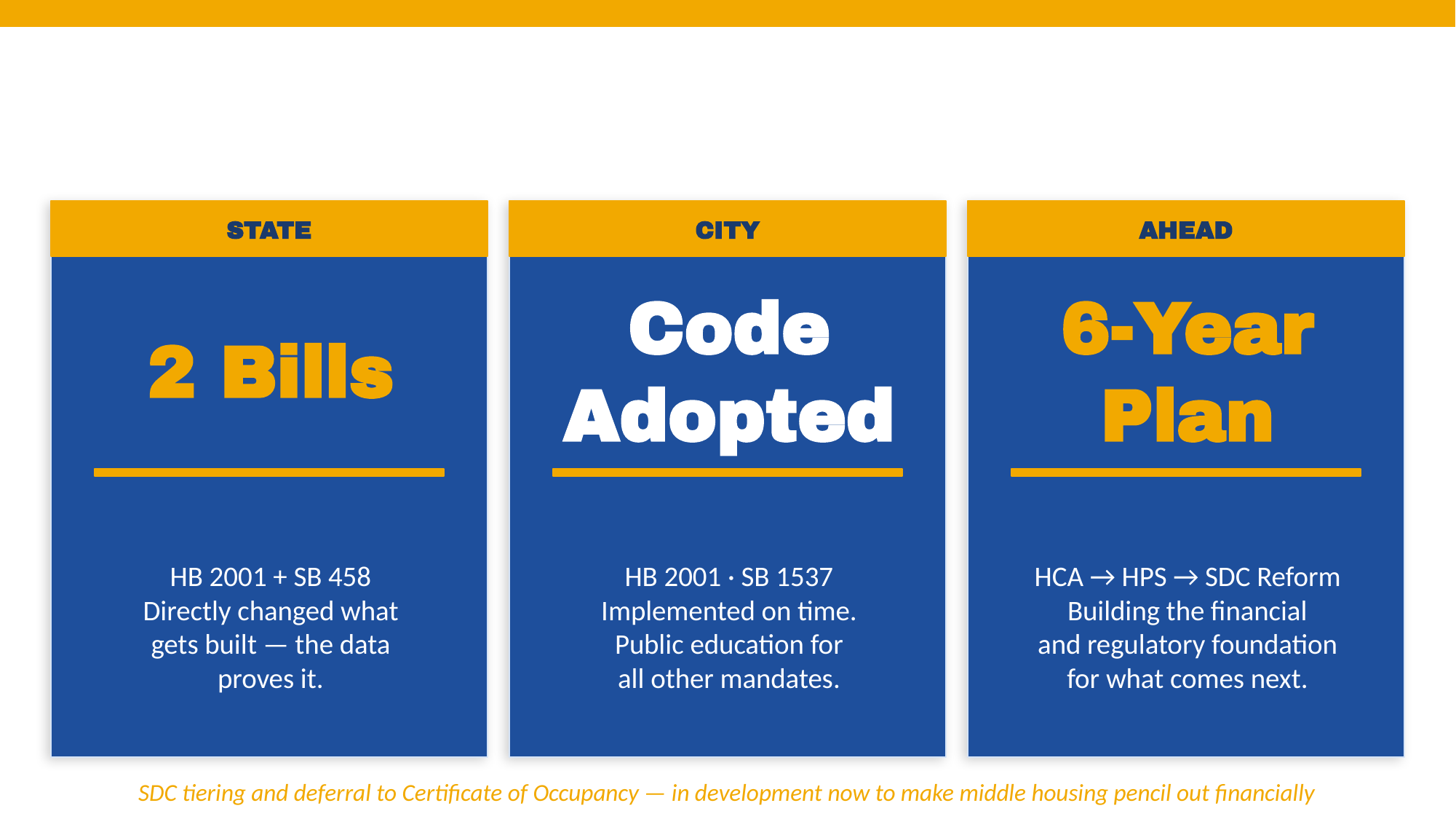

The Bottom Line

STATE

CITY

AHEAD
2 Bills
Code
Adopted
6-Year
Plan

HB 2001 + SB 458
Directly changed what
gets built — the data
proves it.
HB 2001 · SB 1537
Implemented on time.
Public education for
all other mandates.
HCA → HPS → SDC Reform
Building the financial
and regulatory foundation
for what comes next.
SDC tiering and deferral to Certificate of Occupancy — in development now to make middle housing pencil out financially